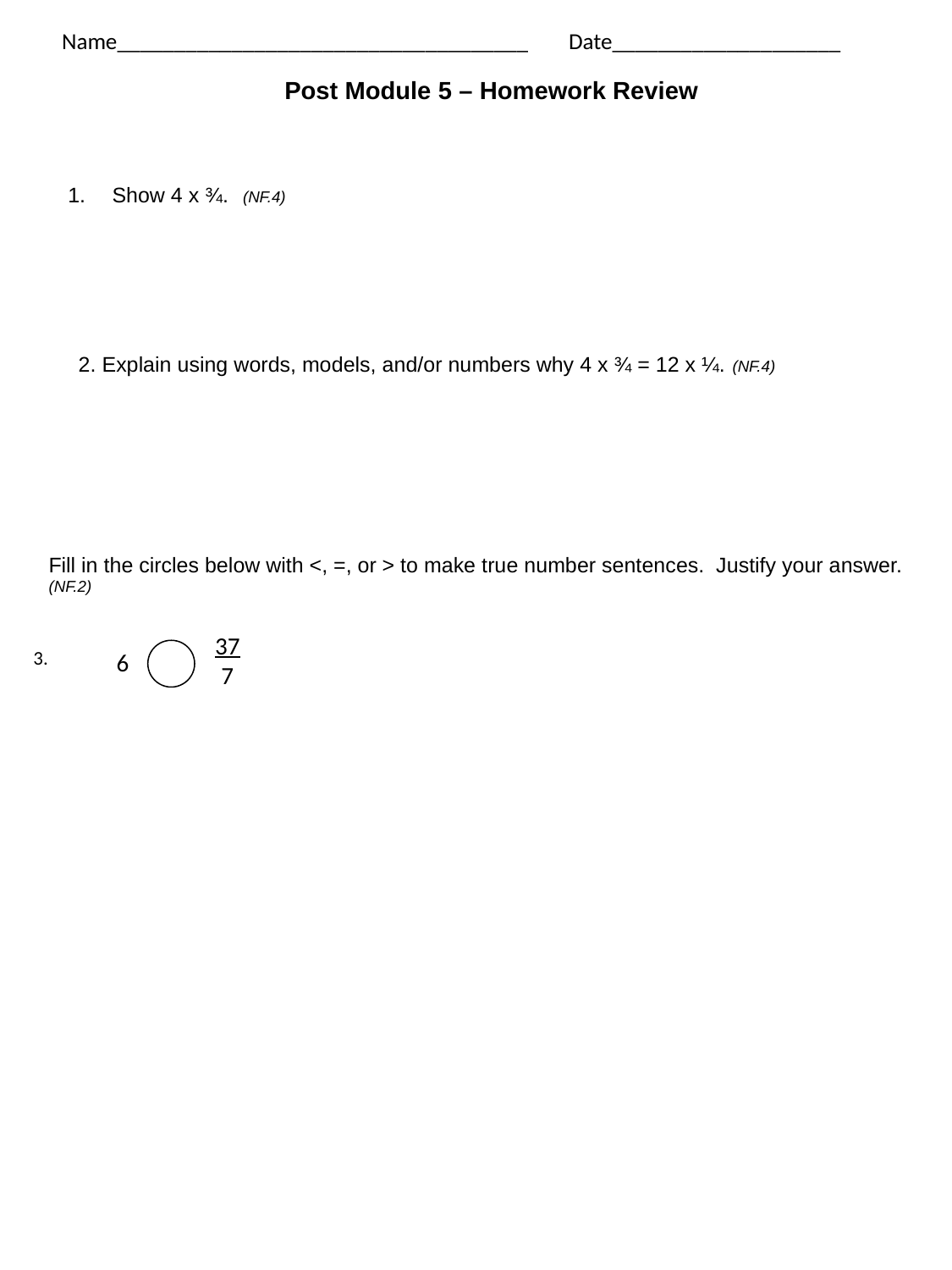

Name____________________________________        Date____________________
Post Module 5 – Homework Review
Show 4 x ¾.  (NF.4)
2. Explain using words, models, and/or numbers why 4 x ¾ = 12 x ¼. (NF.4)
Fill in the circles below with <, =, or > to make true number sentences.  Justify your answer. (NF.2)
37 7
3.

6